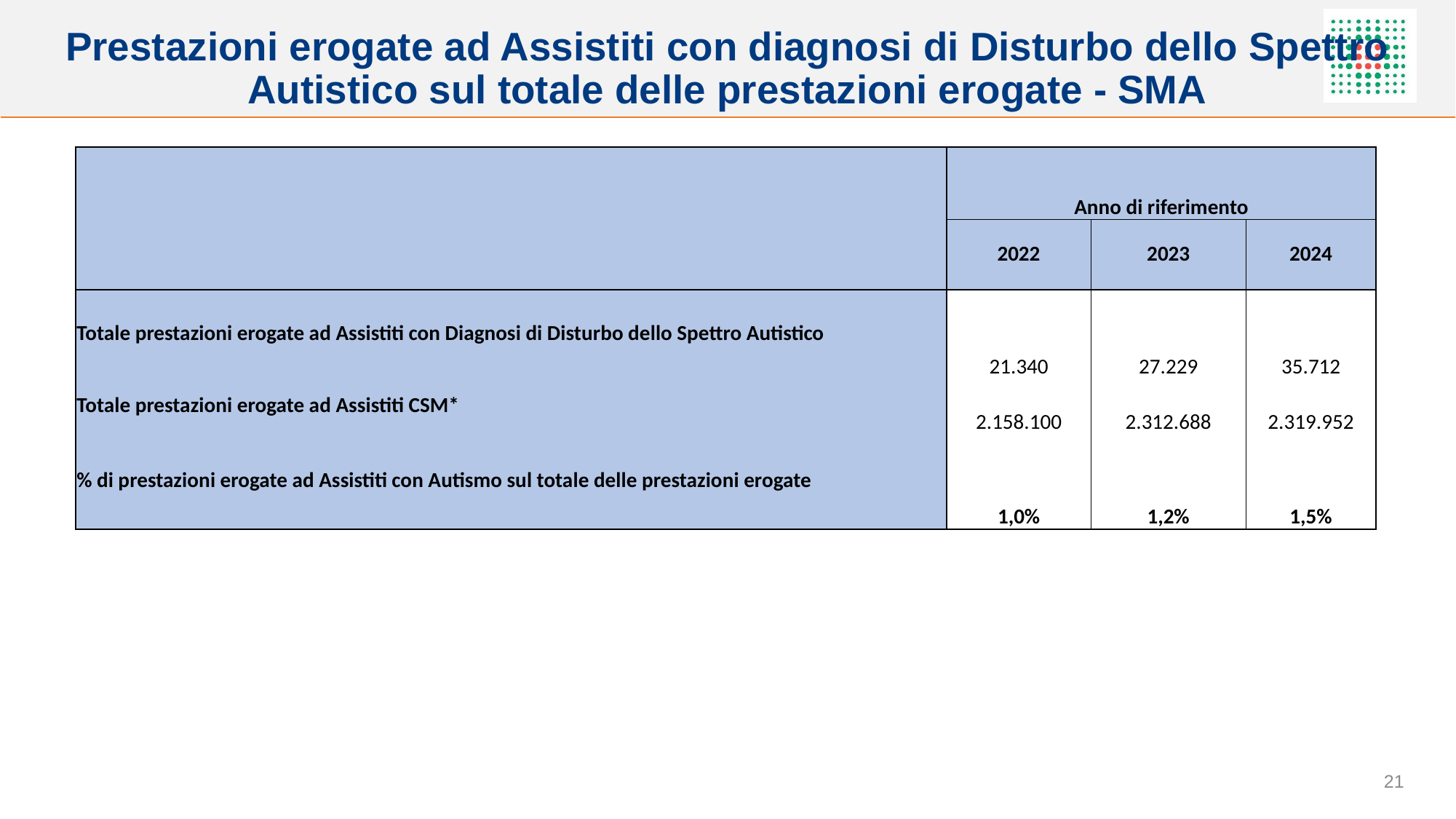

# Prestazioni erogate ad Assistiti con diagnosi di Disturbo dello Spettro Autistico sul totale delle prestazioni erogate - SMA
|  | Anno di riferimento |  |  |
| --- | --- | --- | --- |
|  | 2022 | 2023 | 2024 |
| Totale prestazioni erogate ad Assistiti con Diagnosi di Disturbo dello Spettro Autistico | 21.340 | 27.229 | 35.712 |
| Totale prestazioni erogate ad Assistiti CSM\* | 2.158.100 | 2.312.688 | 2.319.952 |
| % di prestazioni erogate ad Assistiti con Autismo sul totale delle prestazioni erogate | 1,0% | 1,2% | 1,5% |
21